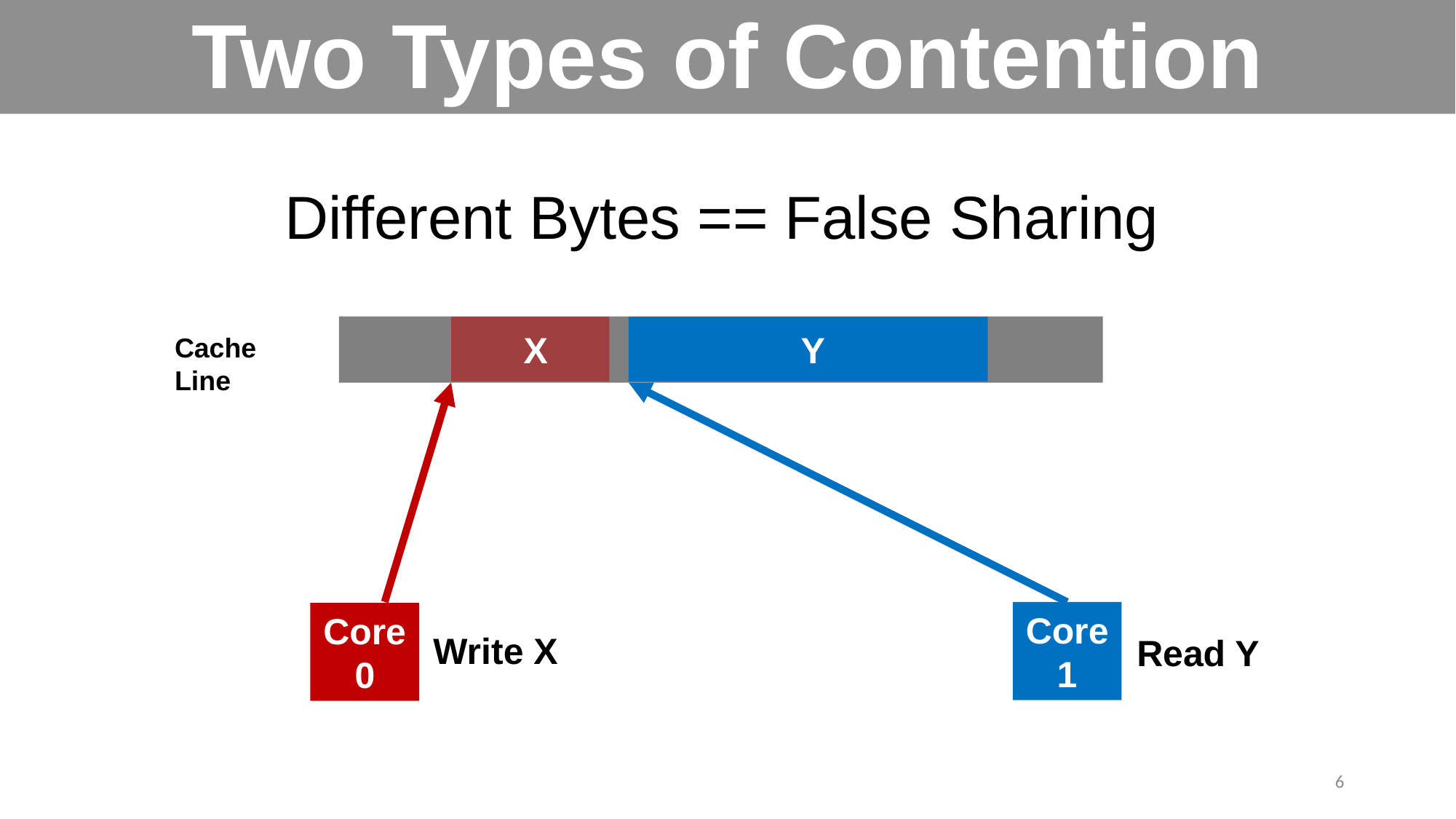

# Two Types of Contention
Different Bytes == False Sharing

X:M

    X                         Y
Cache Line
Core
1
Core
0
Write X
Read Y
6